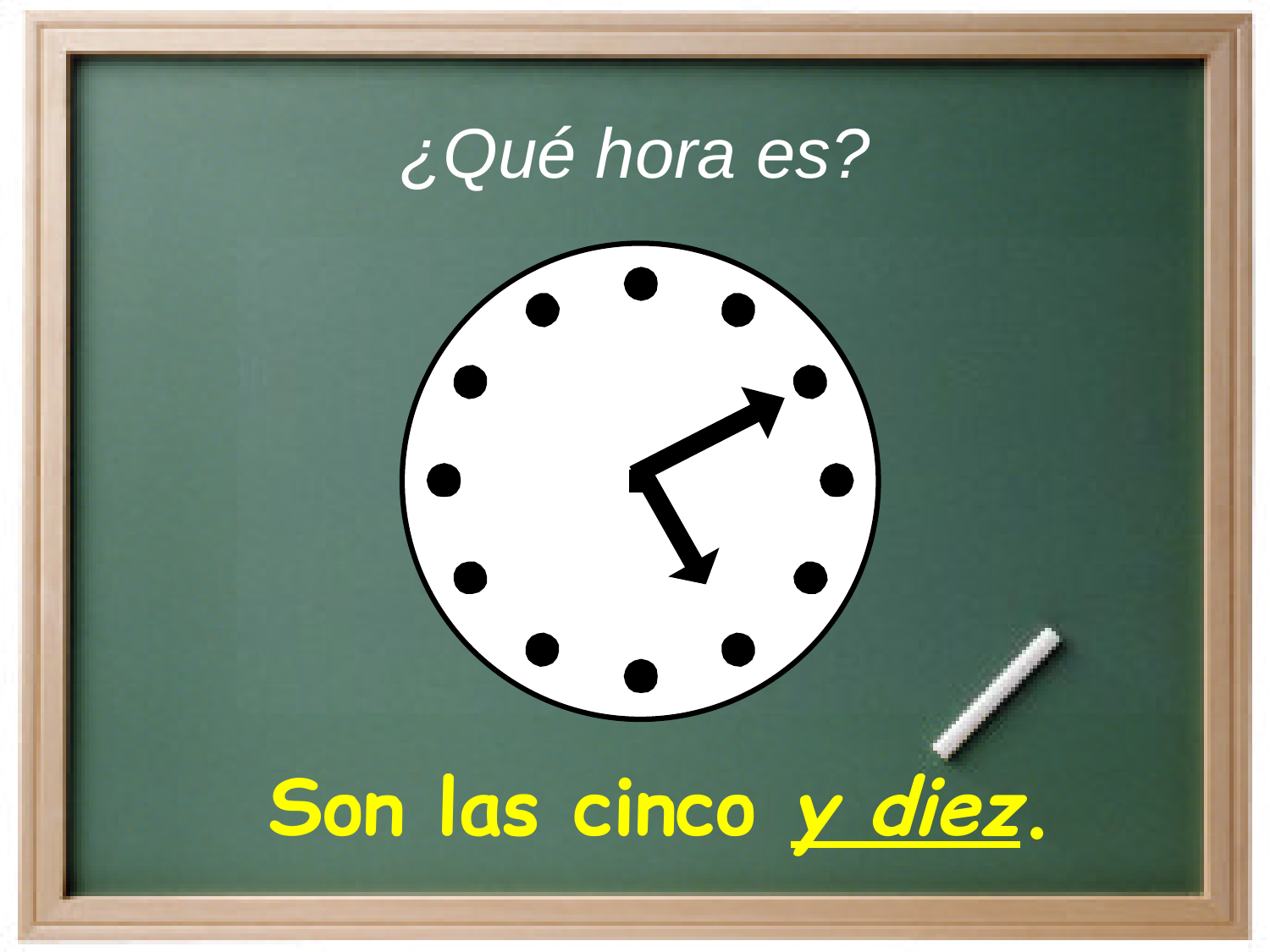

¿Qué hora es?

Son las cinco y diez.